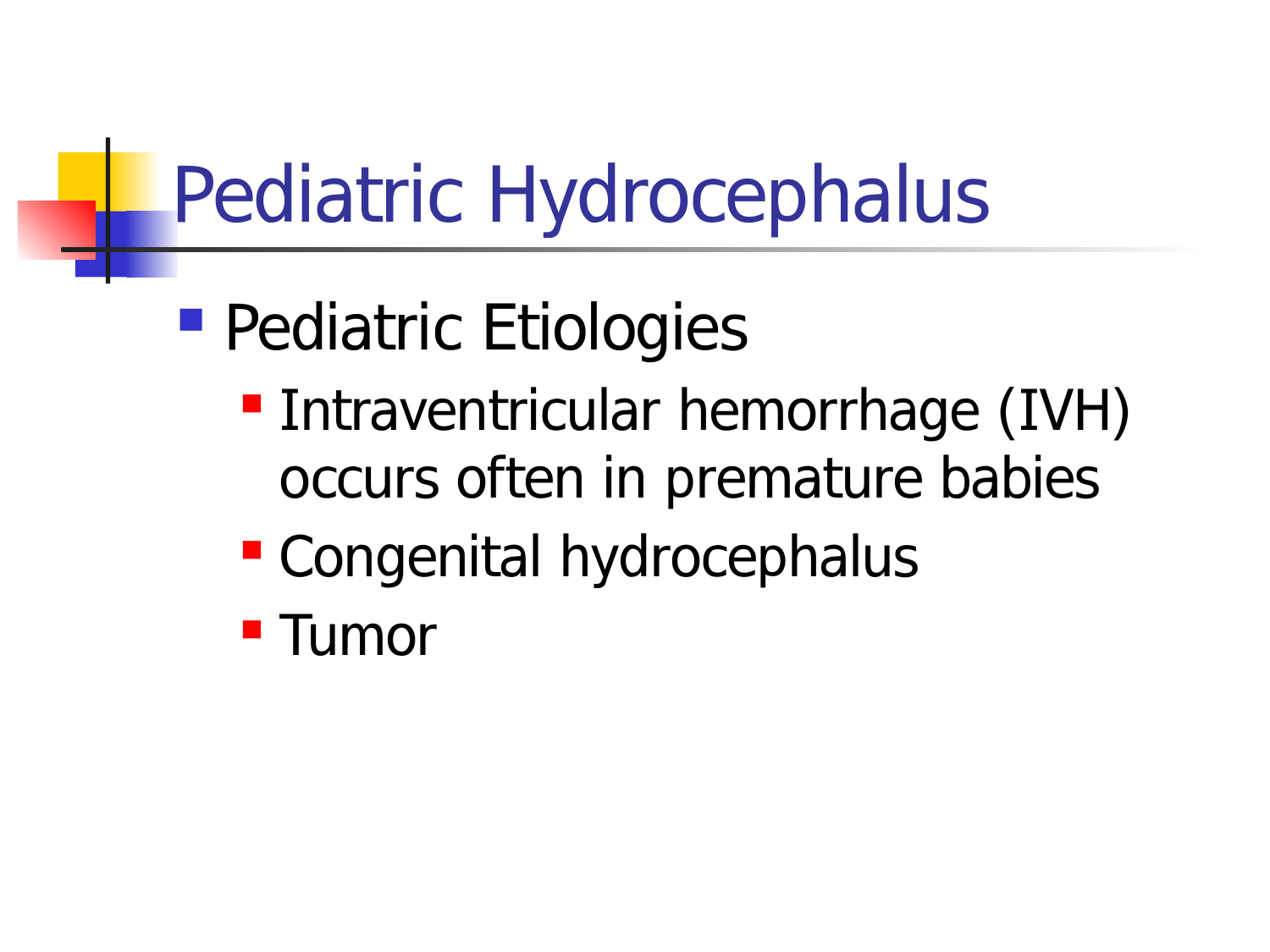

# Pediatric Hydrocephalus
Pediatric Etiologies
Intraventricular hemorrhage (IVH)  occurs often in premature babies
Congenital hydrocephalus
Tumor